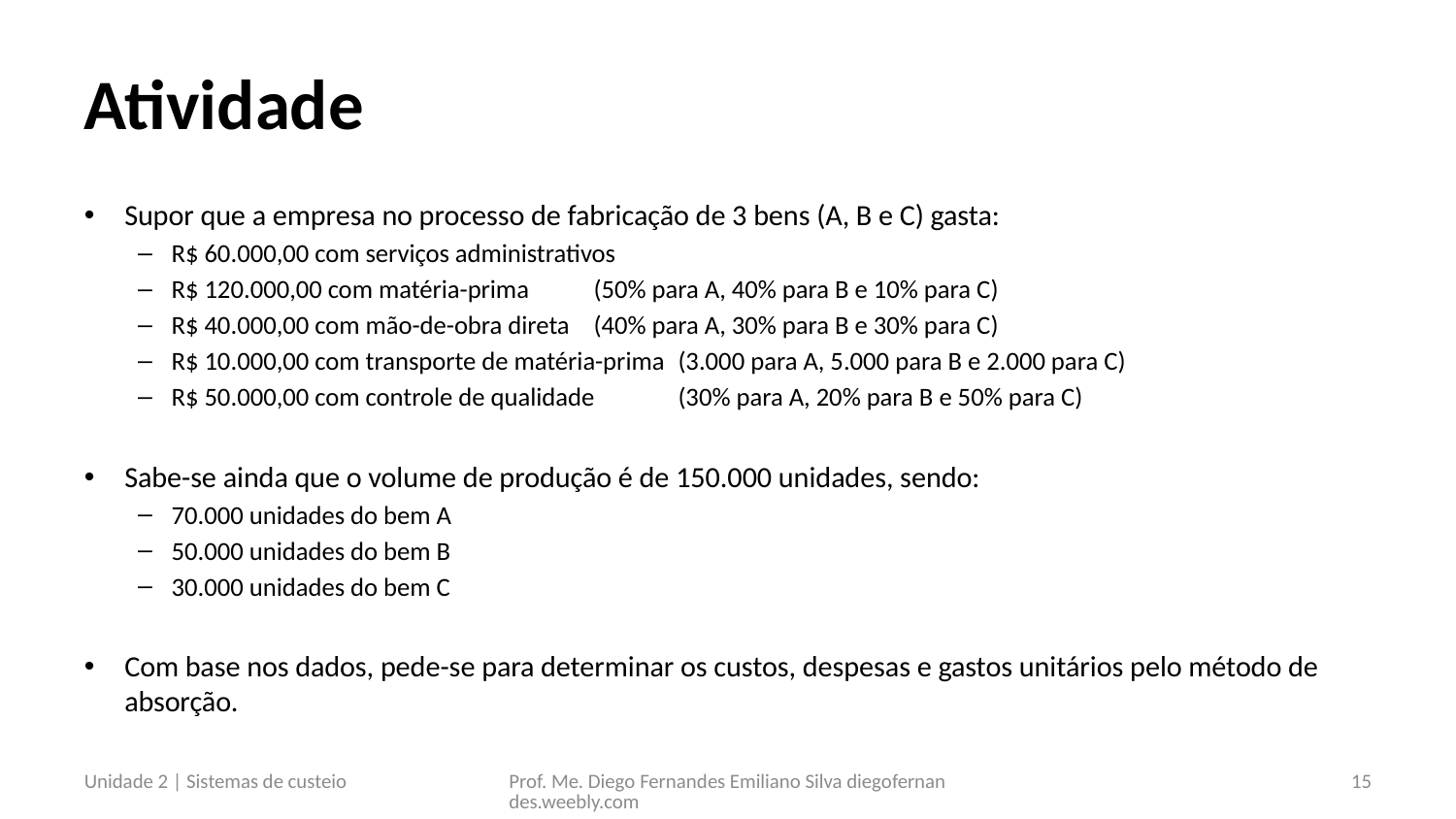

# Atividade
Supor que a empresa no processo de fabricação de 3 bens (A, B e C) gasta:
R$ 60.000,00 com serviços administrativos
R$ 120.000,00 com matéria-prima 		(50% para A, 40% para B e 10% para C)
R$ 40.000,00 com mão-de-obra direta 		(40% para A, 30% para B e 30% para C)
R$ 10.000,00 com transporte de matéria-prima 	(3.000 para A, 5.000 para B e 2.000 para C)
R$ 50.000,00 com controle de qualidade 		(30% para A, 20% para B e 50% para C)

Sabe-se ainda que o volume de produção é de 150.000 unidades, sendo:
70.000 unidades do bem A
50.000 unidades do bem B
30.000 unidades do bem C

Com base nos dados, pede-se para determinar os custos, despesas e gastos unitários pelo método de absorção.

Unidade 2 | Sistemas de custeio
Prof. Me. Diego Fernandes Emiliano Silva diegofernandes.weebly.com
15